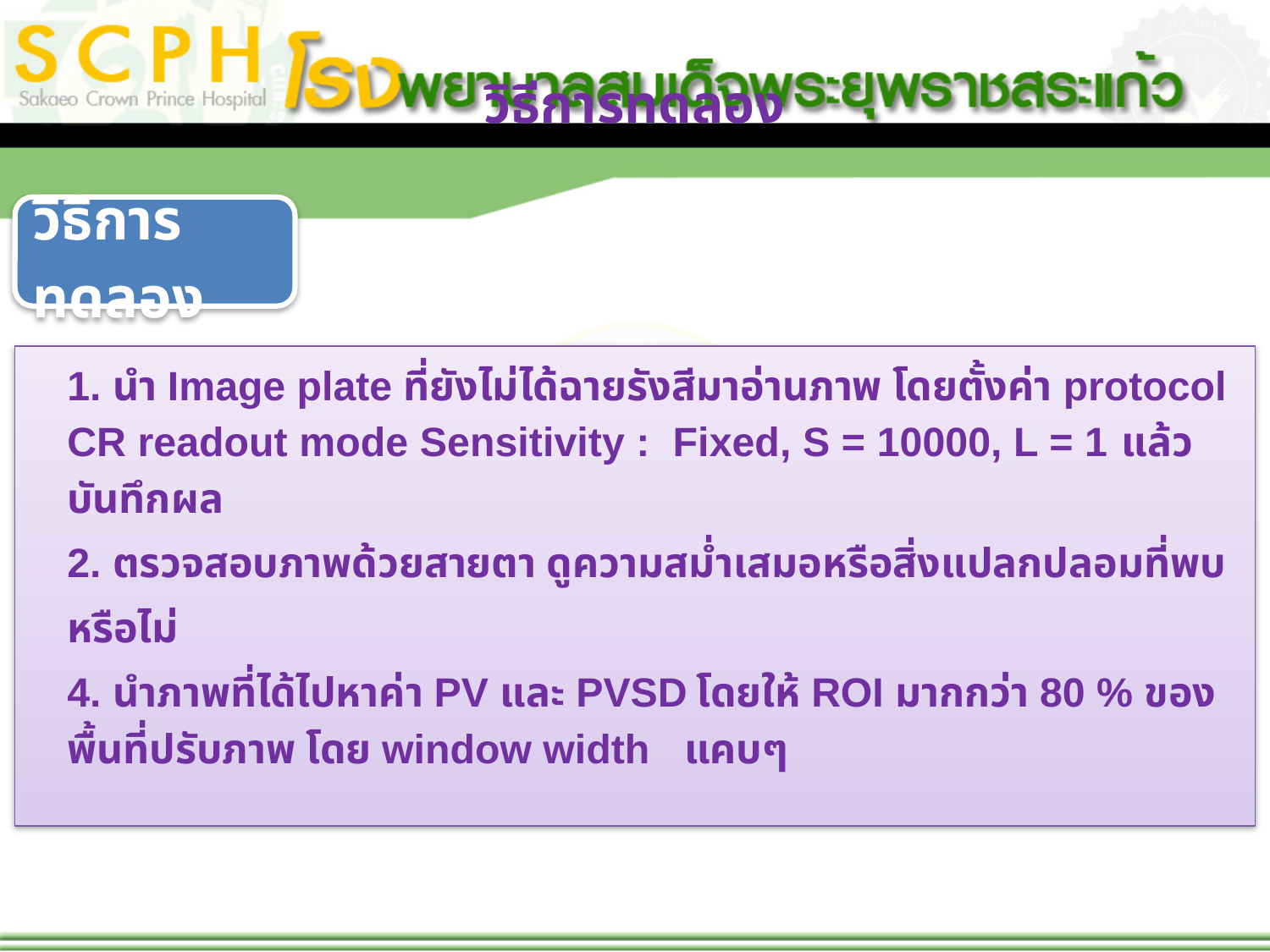

# วิธีการทดลอง
วิธีการทดลอง
1. นำ Image plate ที่ยังไม่ได้ฉายรังสีมาอ่านภาพ โดยตั้งค่า protocol CR readout mode Sensitivity :  Fixed, S = 10000, L = 1 แล้วบันทึกผล
2. ตรวจสอบภาพด้วยสายตา ดูความสม่ำเสมอหรือสิ่งแปลกปลอมที่พบ
หรือไม่
4. นำภาพที่ได้ไปหาค่า PV และ PVSD โดยให้ ROI มากกว่า 80 % ของพื้นที่ปรับภาพ โดย window width   แคบๆ